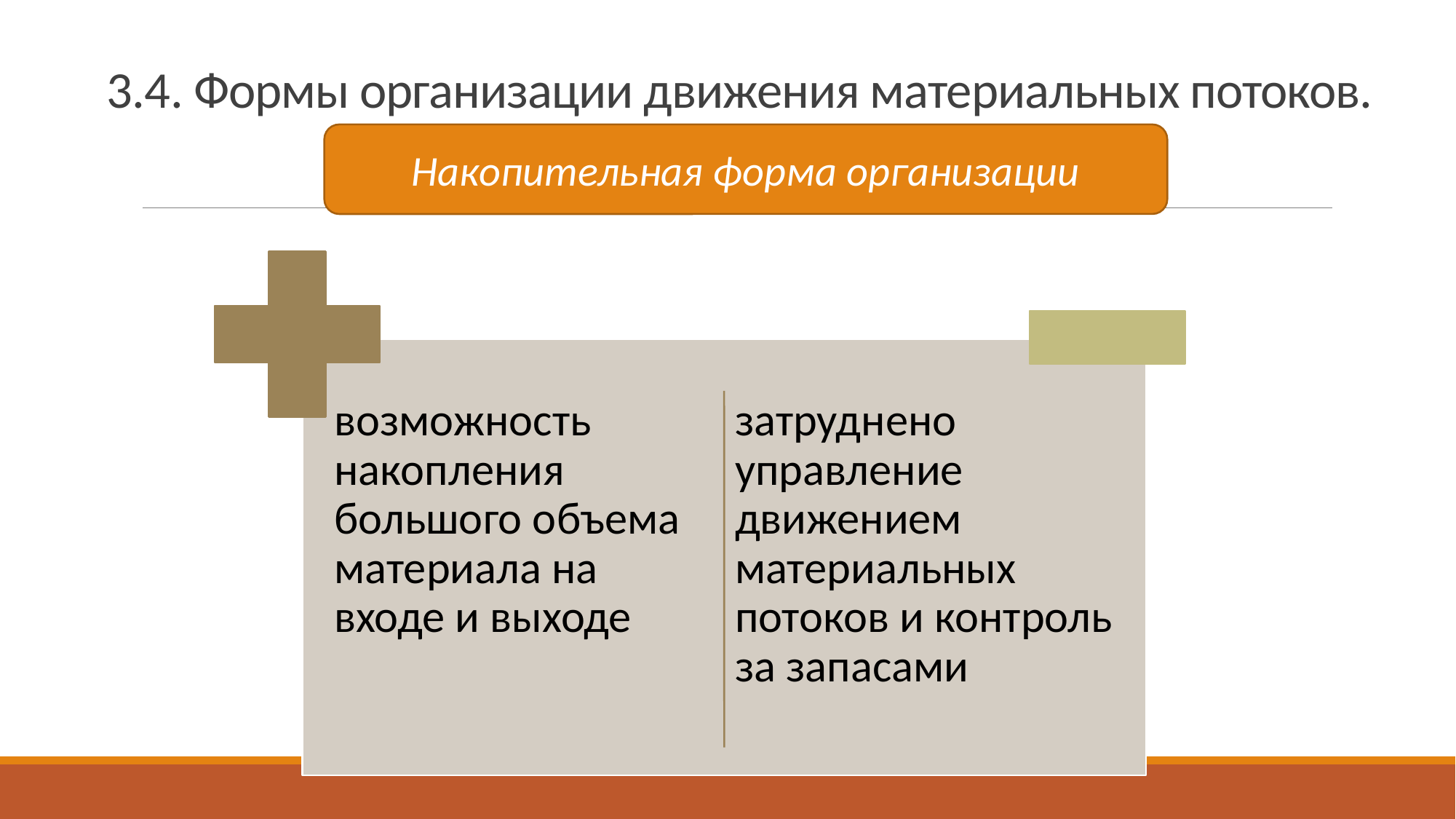

# 3.4. Формы организации движения материальных потоков.
Накопительная форма организации
возможность накопления большого объема материала на входе и выходе
затруднено управление движением материальных потоков и контроль за запасами